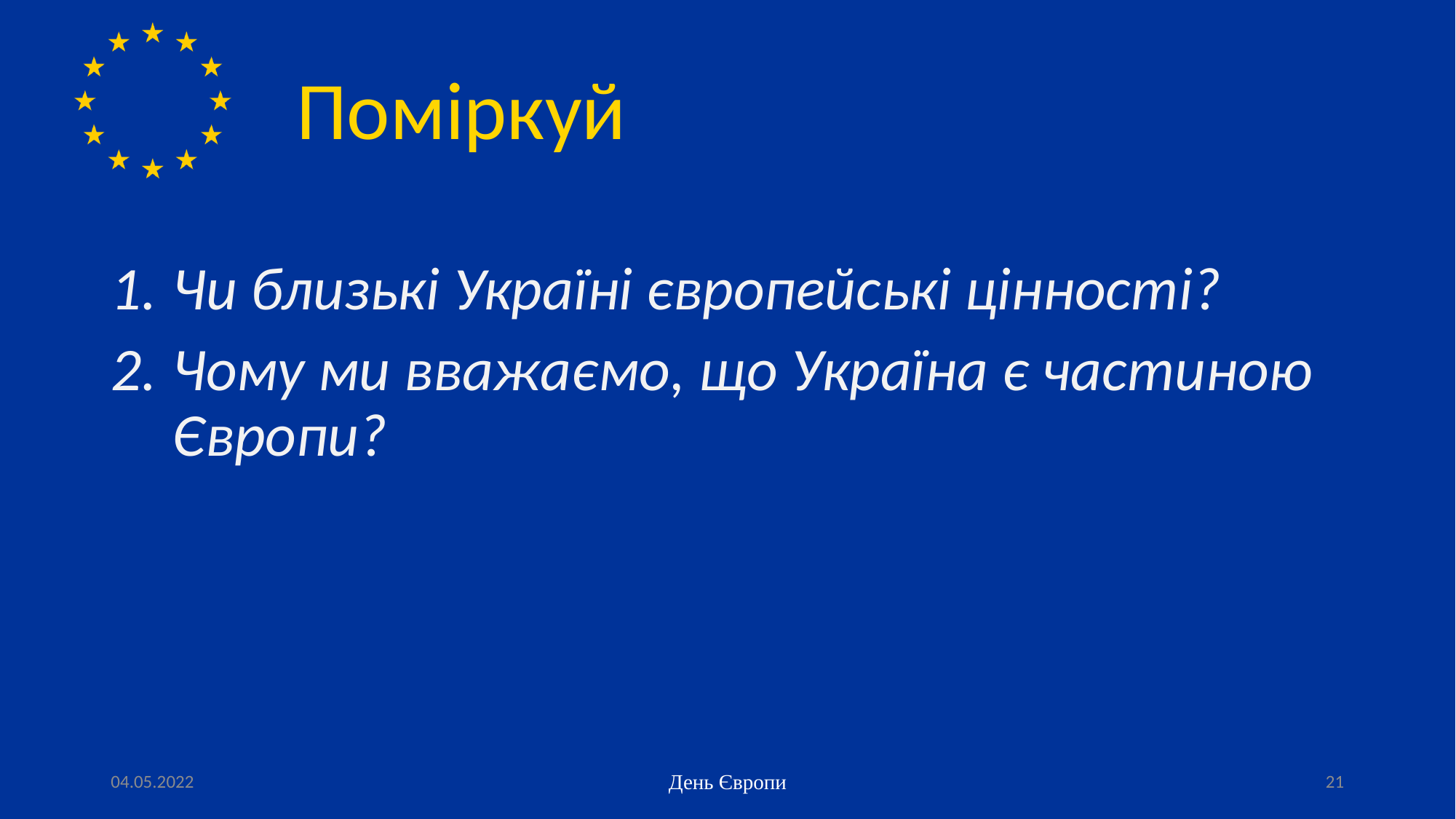

# Поміркуй
Чи близькі Україні європейські цінності?
Чому ми вважаємо, що Україна є частиною Європи?
04.05.2022
День Європи
21